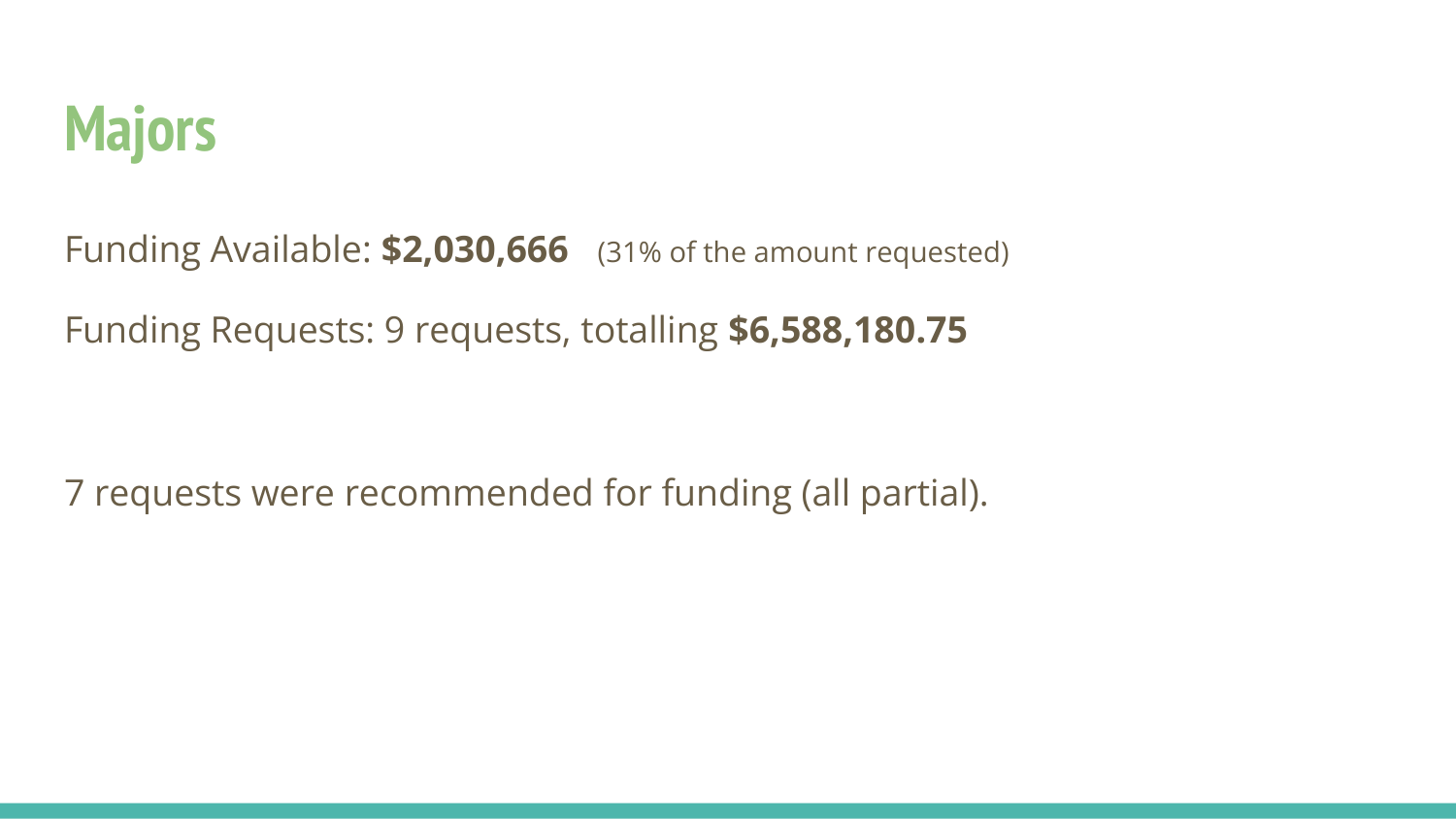

# Majors
Funding Available: $2,030,666   (31% of the amount requested)
Funding Requests: 9 requests, totalling $6,588,180.75

7 requests were recommended for funding (all partial).